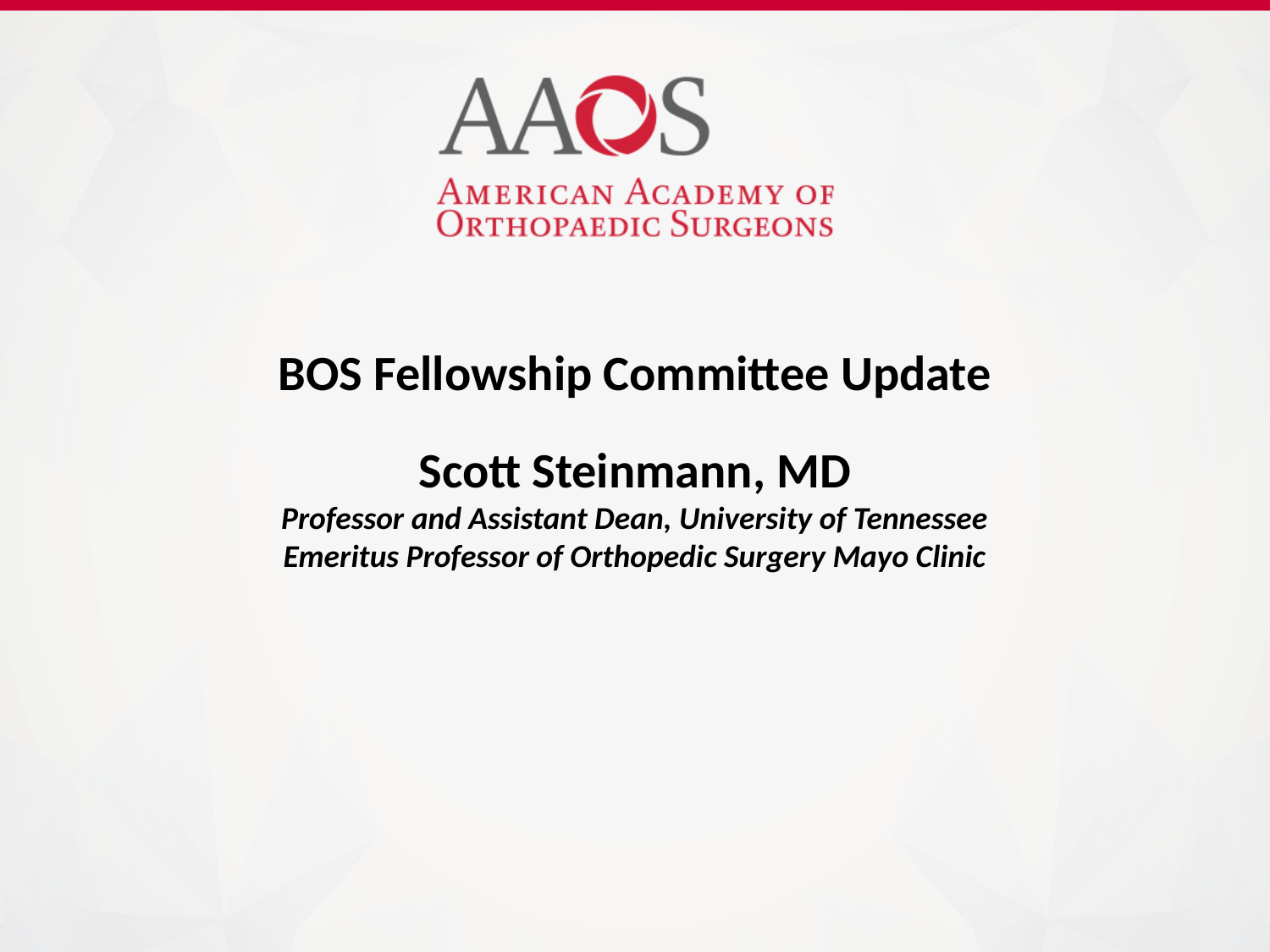

BOS Fellowship Committee Update

Scott Steinmann, MD
Professor and Assistant Dean, University of Tennessee
Emeritus Professor of Orthopedic Surgery Mayo Clinic
#